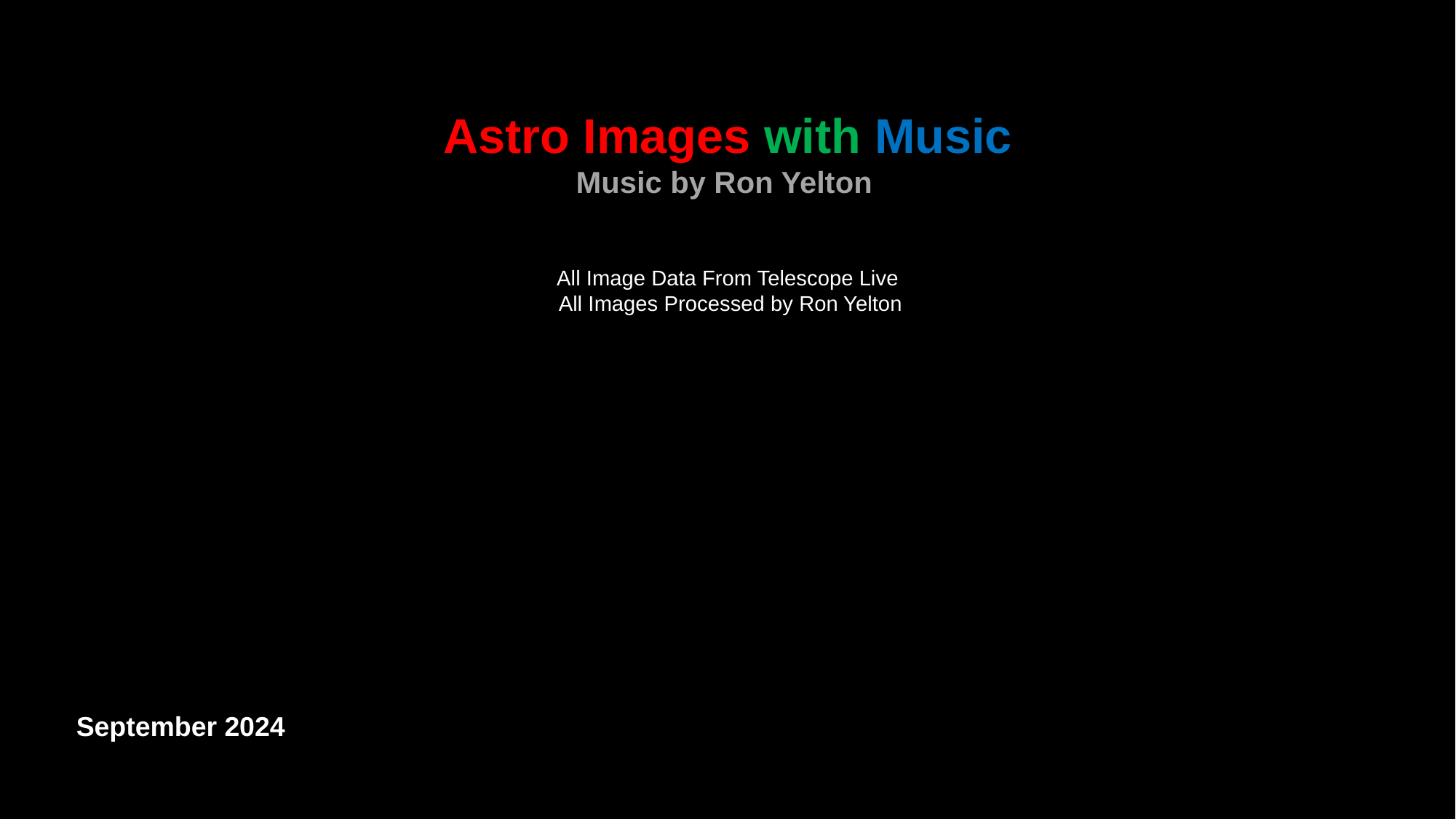

Astro Images with Music
Music by Ron Yelton

All Image Data From Telescope Live
 All Images Processed by Ron Yelton
September 2024
December 2023